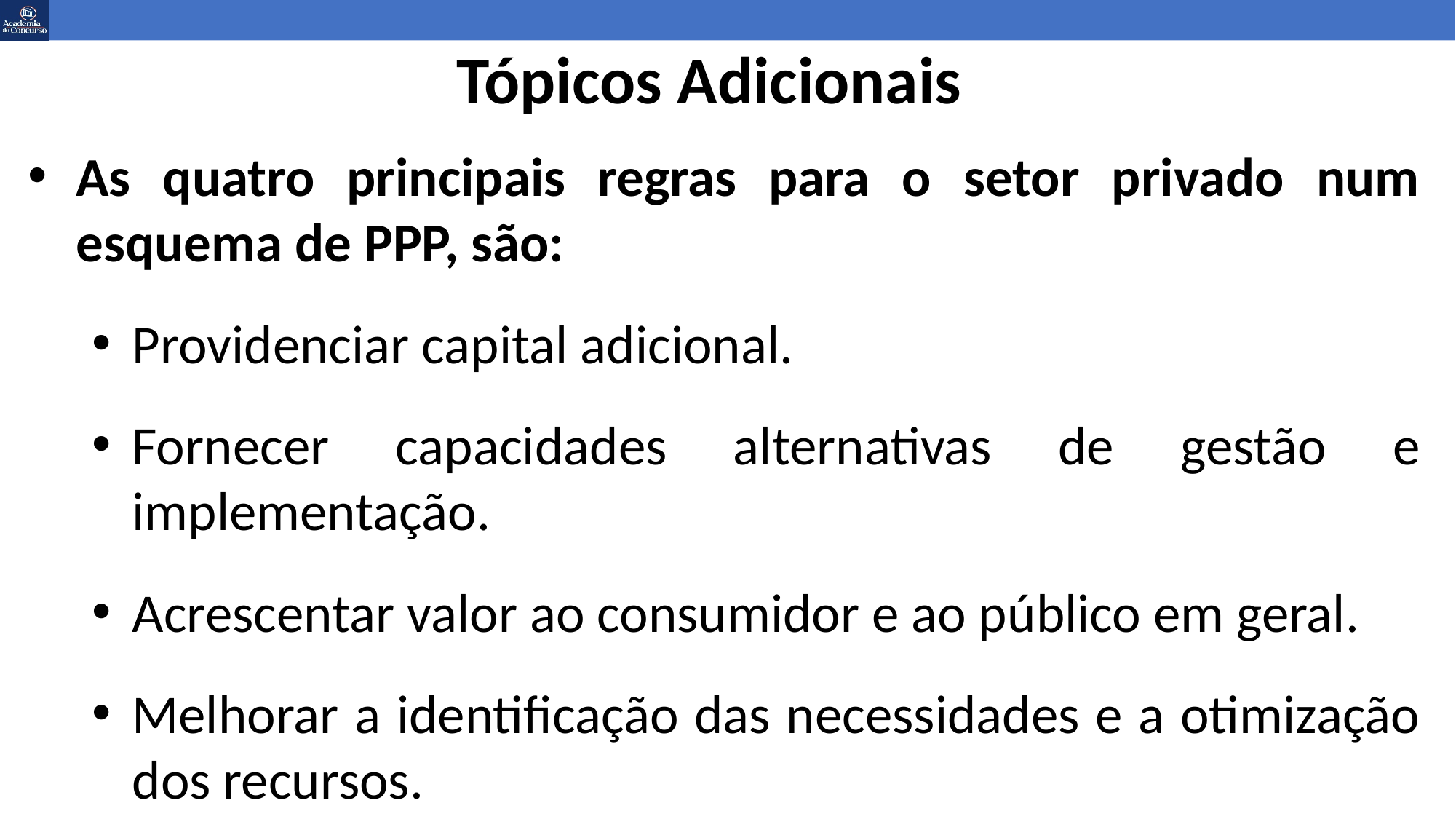

# Tópicos Adicionais
As quatro principais regras para o setor privado num esquema de PPP, são:

Providenciar capital adicional.

Fornecer capacidades alternativas de gestão e implementação.

Acrescentar valor ao consumidor e ao público em geral.

Melhorar a identificação das necessidades e a otimização dos recursos.